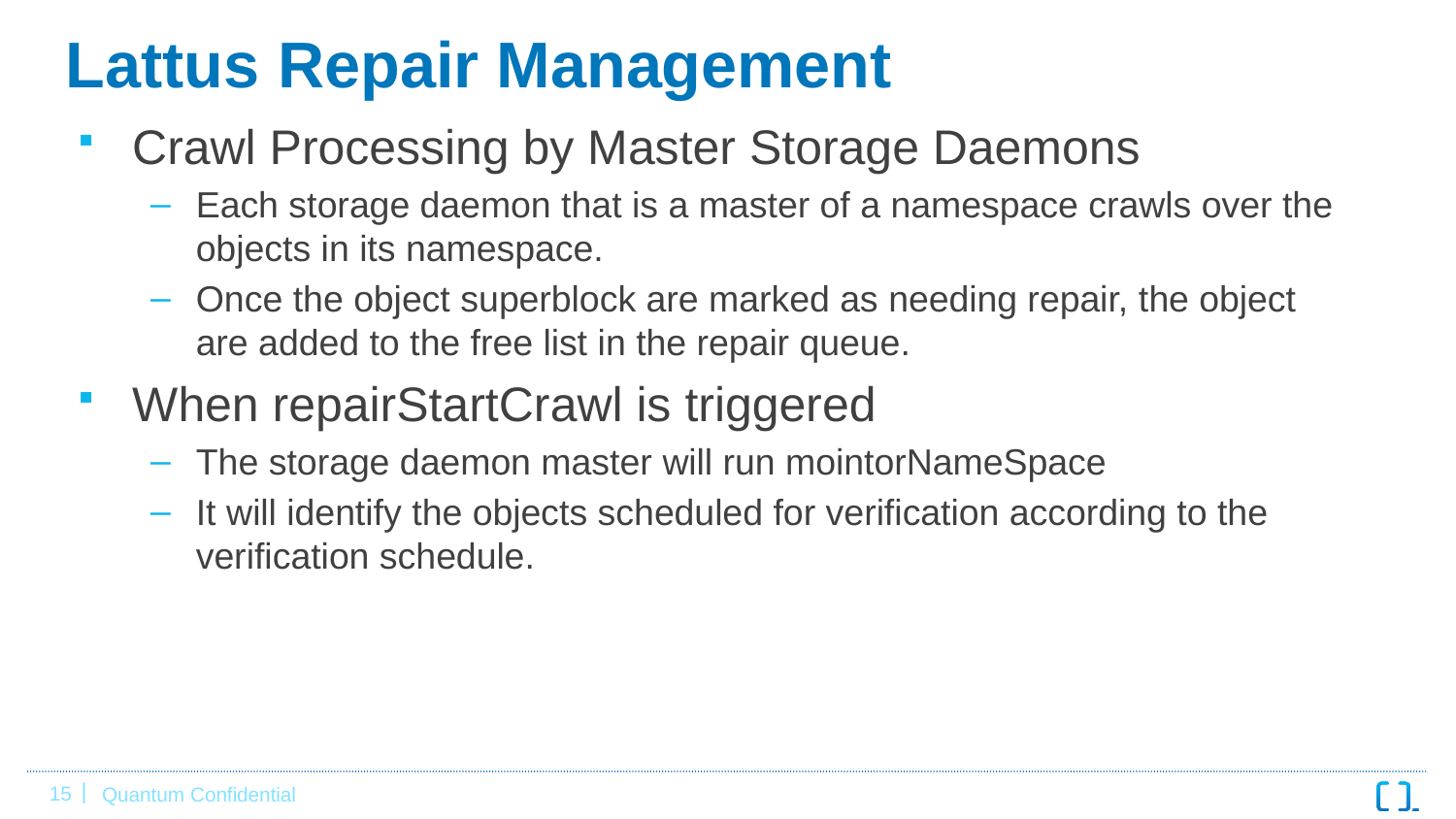

# Lattus Repair Management
Crawl Processing by Master Storage Daemons
Each storage daemon that is a master of a namespace crawls over the objects in its namespace.
Once the object superblock are marked as needing repair, the object are added to the free list in the repair queue.
When repairStartCrawl is triggered
The storage daemon master will run mointorNameSpace
It will identify the objects scheduled for verification according to the verification schedule.